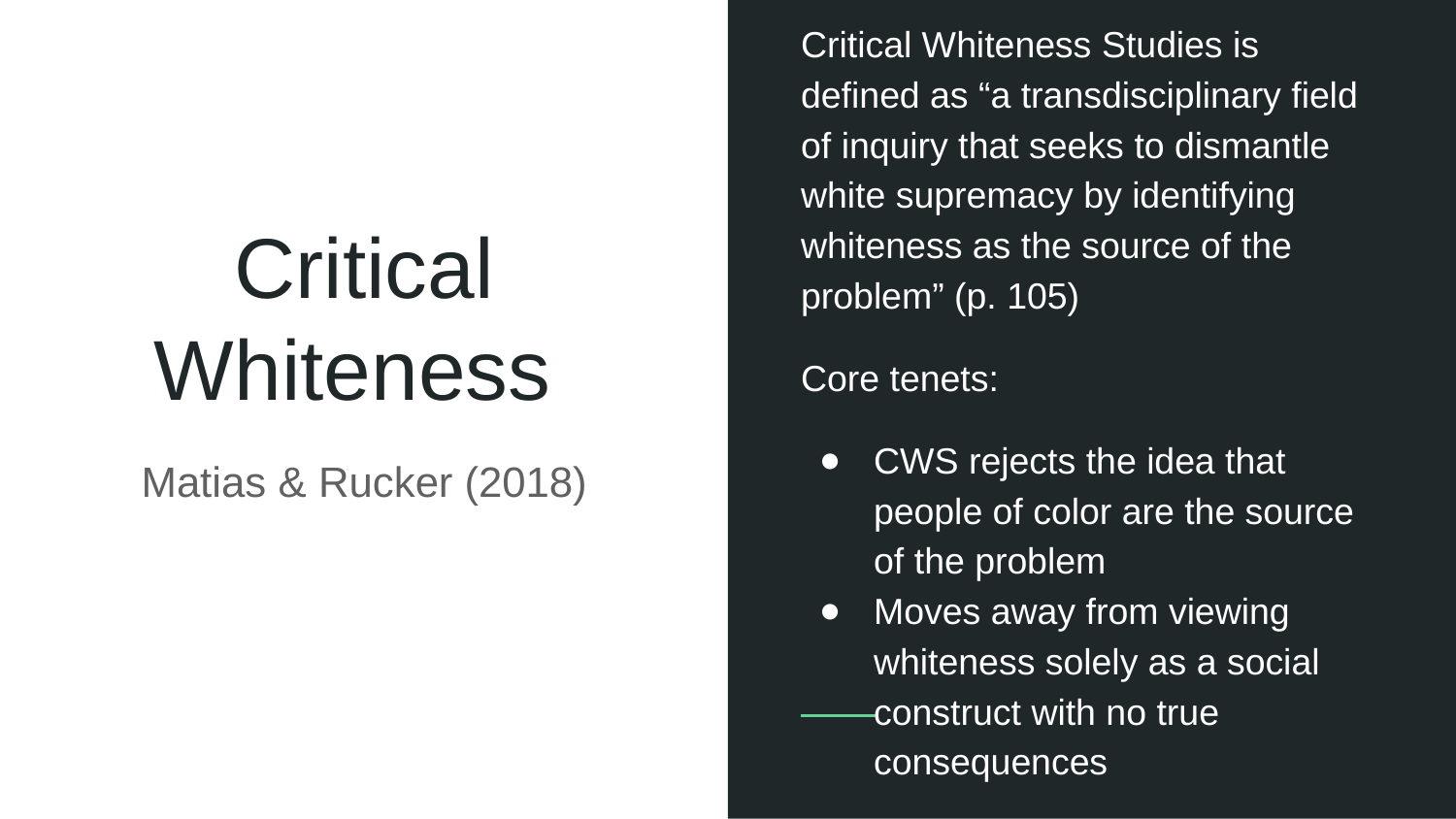

Critical Whiteness Studies is defined as “a transdisciplinary field of inquiry that seeks to dismantle white supremacy by identifying whiteness as the source of the problem” (p. 105)
Core tenets:
CWS rejects the idea that people of color are the source of the problem
Moves away from viewing whiteness solely as a social construct with no true consequences
# Critical Whiteness
Matias & Rucker (2018)